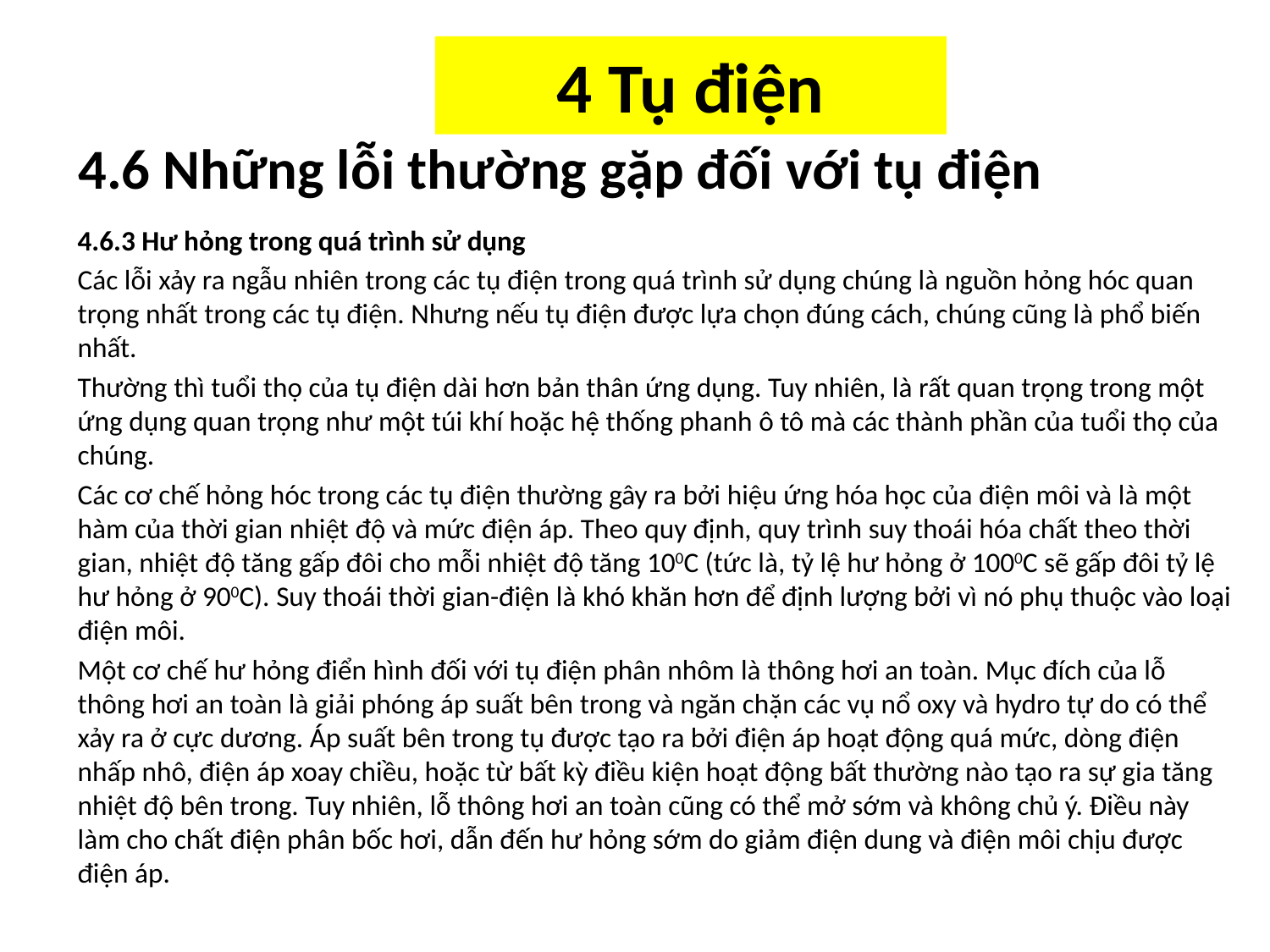

# 4 Tụ điện
4.6 Những lỗi thường gặp đối với tụ điện

4.6.3 Hư hỏng trong quá trình sử dụng
Các lỗi xảy ra ngẫu nhiên trong các tụ điện trong quá trình sử dụng chúng là nguồn hỏng hóc quan trọng nhất trong các tụ điện. Nhưng nếu tụ điện được lựa chọn đúng cách, chúng cũng là phổ biến nhất.
Thường thì tuổi thọ của tụ điện dài hơn bản thân ứng dụng. Tuy nhiên, là rất quan trọng trong một ứng dụng quan trọng như một túi khí hoặc hệ thống phanh ô tô mà các thành phần của tuổi thọ của chúng.
Các cơ chế hỏng hóc trong các tụ điện thường gây ra bởi hiệu ứng hóa học của điện môi và là một hàm của thời gian nhiệt độ và mức điện áp. Theo quy định, quy trình suy thoái hóa chất theo thời gian, nhiệt độ tăng gấp đôi cho mỗi nhiệt độ tăng 100C (tức là, tỷ lệ hư hỏng ở 1000C sẽ gấp đôi tỷ lệ hư hỏng ở 900C). Suy thoái thời gian-điện là khó khăn hơn để định lượng bởi vì nó phụ thuộc vào loại điện môi.
Một cơ chế hư hỏng điển hình đối với tụ điện phân nhôm là thông hơi an toàn. Mục đích của lỗ thông hơi an toàn là giải phóng áp suất bên trong và ngăn chặn các vụ nổ oxy và hydro tự do có thể xảy ra ở cực dương. Áp suất bên trong tụ được tạo ra bởi điện áp hoạt động quá mức, dòng điện nhấp nhô, điện áp xoay chiều, hoặc từ bất kỳ điều kiện hoạt động bất thường nào tạo ra sự gia tăng nhiệt độ bên trong. Tuy nhiên, lỗ thông hơi an toàn cũng có thể mở sớm và không chủ ý. Điều này làm cho chất điện phân bốc hơi, dẫn đến hư hỏng sớm do giảm điện dung và điện môi chịu được điện áp.